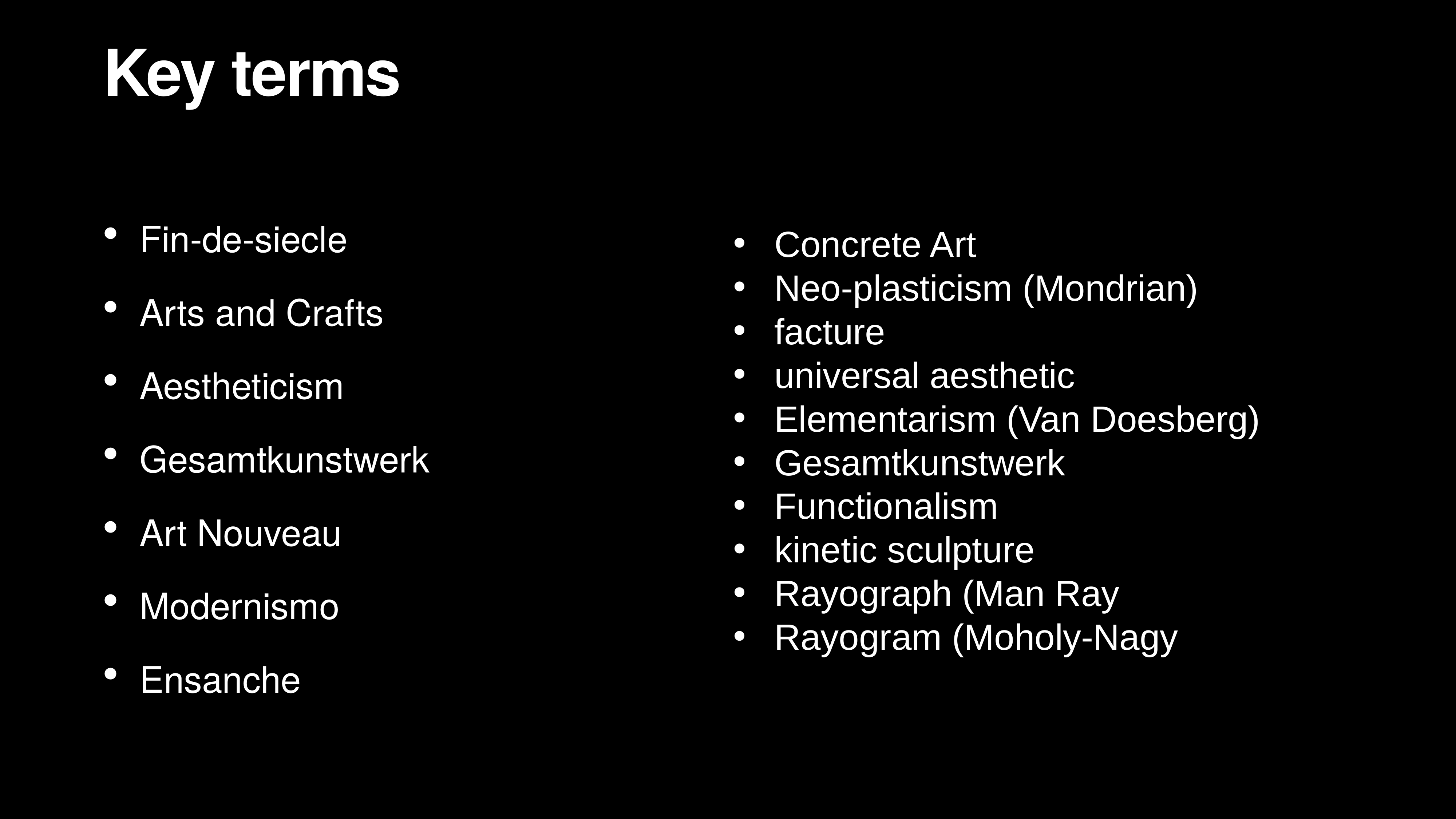

# Key terms
Fin-de-siecle
Arts and Crafts
Aestheticism
Gesamtkunstwerk
Art Nouveau
Modernismo
Ensanche
Concrete Art
Neo-plasticism (Mondrian)
facture
universal aesthetic
Elementarism (Van Doesberg)
Gesamtkunstwerk
Functionalism
kinetic sculpture
Rayograph (Man Ray
Rayogram (Moholy-Nagy